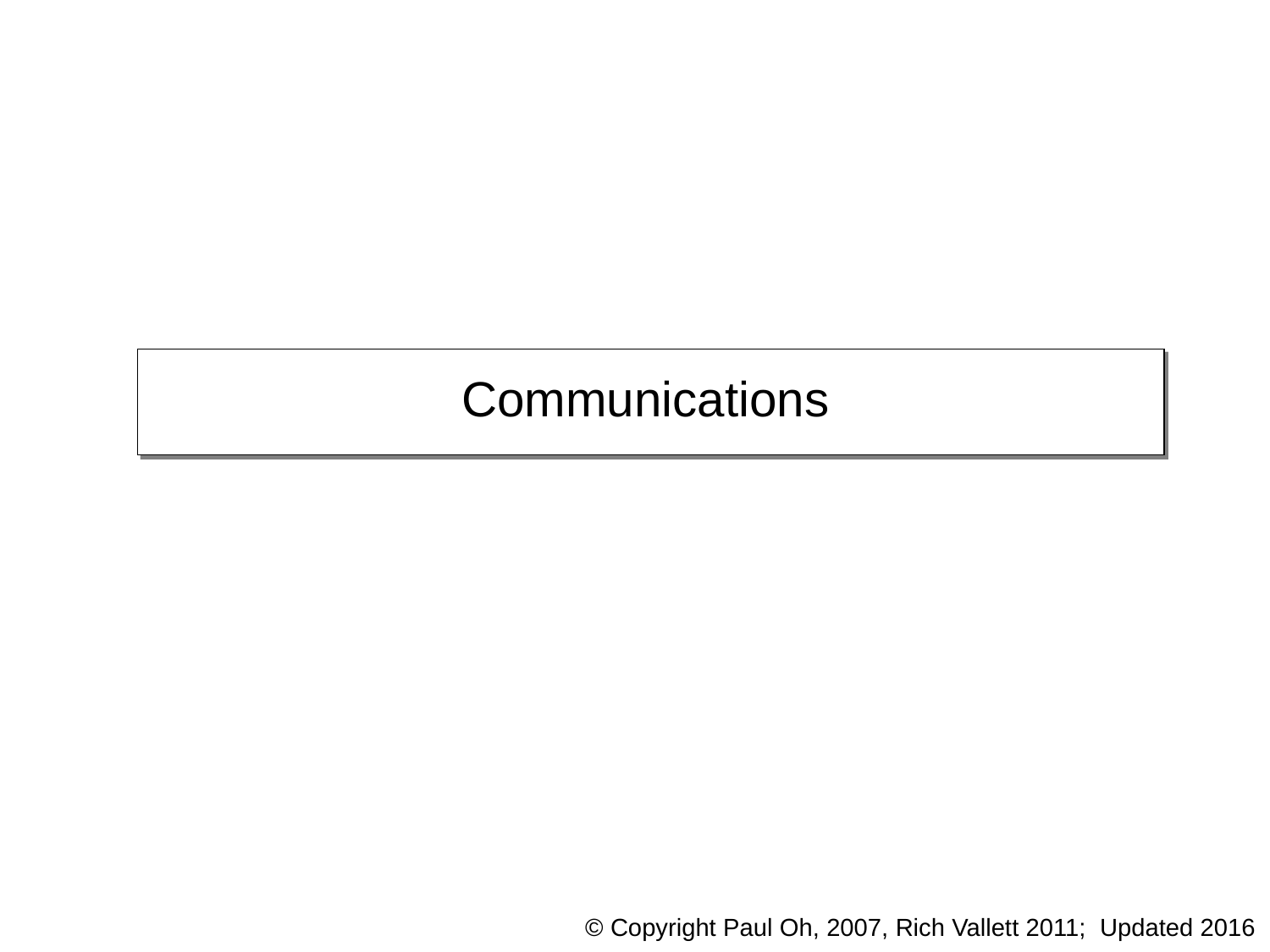

Communications
© Copyright Paul Oh, 2007, Rich Vallett 2011;  Updated 2016